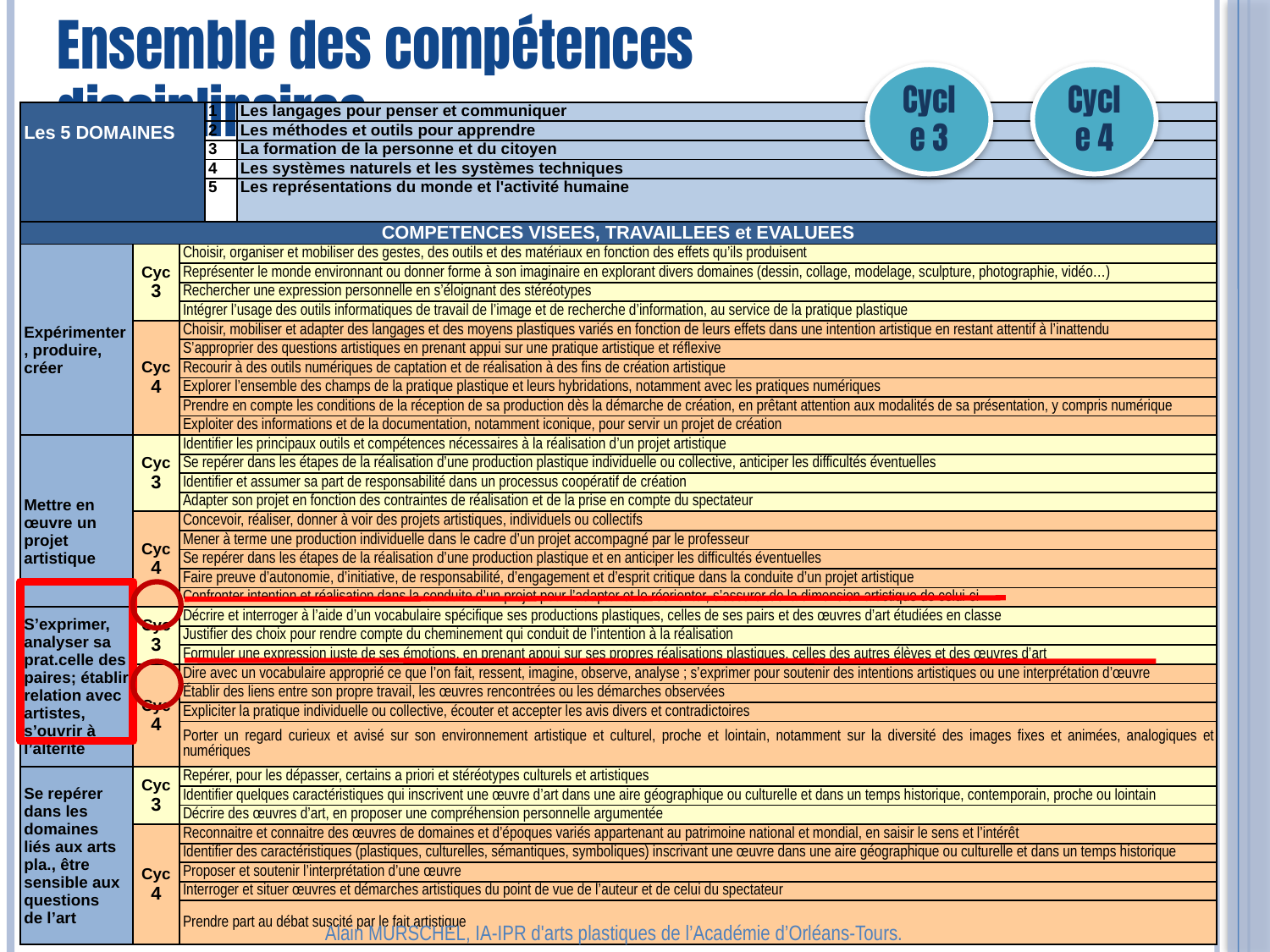

Ensemble des compétences disciplinaires
Cycle 3
Cycle 4
| Les 5 DOMAINES |  |  | 1 | Les langages pour penser et communiquer |
| --- | --- | --- | --- | --- |
|  |  |  | 2 | Les méthodes et outils pour apprendre |
|  |  |  | 3 | La formation de la personne et du citoyen |
|  |  |  | 4 | Les systèmes naturels et les systèmes techniques |
|  |  |  | 5 | Les représentations du monde et l'activité humaine |
| COMPETENCES VISEES, TRAVAILLEES et EVALUEES |  |  |  |  |
| Expérimenter, produire, créer | Cyc3 | Choisir, organiser et mobiliser des gestes, des outils et des matériaux en fonction des effets qu’ils produisent |  |  |
|  |  | Représenter le monde environnant ou donner forme à son imaginaire en explorant divers domaines (dessin, collage, modelage, sculpture, photographie, vidéo…) |  |  |
|  |  | Rechercher une expression personnelle en s’éloignant des stéréotypes |  |  |
|  |  | Intégrer l’usage des outils informatiques de travail de l’image et de recherche d’information, au service de la pratique plastique |  |  |
|  | Cyc4 | Choisir, mobiliser et adapter des langages et des moyens plastiques variés en fonction de leurs effets dans une intention artistique en restant attentif à l’inattendu |  |  |
|  |  | S’approprier des questions artistiques en prenant appui sur une pratique artistique et réflexive |  |  |
|  |  | Recourir à des outils numériques de captation et de réalisation à des fins de création artistique |  |  |
|  |  | Explorer l’ensemble des champs de la pratique plastique et leurs hybridations, notamment avec les pratiques numériques |  |  |
|  |  | Prendre en compte les conditions de la réception de sa production dès la démarche de création, en prêtant attention aux modalités de sa présentation, y compris numérique |  |  |
|  |  | Exploiter des informations et de la documentation, notamment iconique, pour servir un projet de création |  |  |
| Mettre en œuvre un projet artistique | Cyc3 | Identifier les principaux outils et compétences nécessaires à la réalisation d’un projet artistique |  |  |
|  |  | Se repérer dans les étapes de la réalisation d’une production plastique individuelle ou collective, anticiper les difficultés éventuelles |  |  |
|  |  | Identifier et assumer sa part de responsabilité dans un processus coopératif de création |  |  |
|  |  | Adapter son projet en fonction des contraintes de réalisation et de la prise en compte du spectateur |  |  |
|  | Cyc4 | Concevoir, réaliser, donner à voir des projets artistiques, individuels ou collectifs |  |  |
|  |  | Mener à terme une production individuelle dans le cadre d’un projet accompagné par le professeur |  |  |
|  |  | Se repérer dans les étapes de la réalisation d’une production plastique et en anticiper les difficultés éventuelles |  |  |
|  |  | Faire preuve d’autonomie, d’initiative, de responsabilité, d’engagement et d’esprit critique dans la conduite d’un projet artistique |  |  |
|  |  | Confronter intention et réalisation dans la conduite d’un projet pour l’adapter et le réorienter, s’assurer de la dimension artistique de celui-ci |  |  |
| S’exprimer, analyser sa prat.celle des paires; établir relation avec artistes, s’ouvrir à l’altérité | Cyc3 | Décrire et interroger à l’aide d’un vocabulaire spécifique ses productions plastiques, celles de ses pairs et des œuvres d’art étudiées en classe |  |  |
|  |  | Justifier des choix pour rendre compte du cheminement qui conduit de l’intention à la réalisation |  |  |
|  |  | Formuler une expression juste de ses émotions, en prenant appui sur ses propres réalisations plastiques, celles des autres élèves et des œuvres d’art |  |  |
|  | Cyc4 | Dire avec un vocabulaire approprié ce que l’on fait, ressent, imagine, observe, analyse ; s’exprimer pour soutenir des intentions artistiques ou une interprétation d’œuvre |  |  |
|  |  | Établir des liens entre son propre travail, les œuvres rencontrées ou les démarches observées |  |  |
|  |  | Expliciter la pratique individuelle ou collective, écouter et accepter les avis divers et contradictoires |  |  |
|  |  | Porter un regard curieux et avisé sur son environnement artistique et culturel, proche et lointain, notamment sur la diversité des images fixes et animées, analogiques et numériques |  |  |
| Se repérer dans les domaines liés aux arts pla., être sensible aux questions de l’art | Cyc3 | Repérer, pour les dépasser, certains a priori et stéréotypes culturels et artistiques |  |  |
|  |  | Identifier quelques caractéristiques qui inscrivent une œuvre d’art dans une aire géographique ou culturelle et dans un temps historique, contemporain, proche ou lointain |  |  |
|  |  | Décrire des œuvres d’art, en proposer une compréhension personnelle argumentée |  |  |
|  | Cyc4 | Reconnaitre et connaitre des œuvres de domaines et d’époques variés appartenant au patrimoine national et mondial, en saisir le sens et l’intérêt |  |  |
|  |  | Identifier des caractéristiques (plastiques, culturelles, sémantiques, symboliques) inscrivant une œuvre dans une aire géographique ou culturelle et dans un temps historique |  |  |
|  |  | Proposer et soutenir l’interprétation d’une œuvre |  |  |
|  |  | Interroger et situer œuvres et démarches artistiques du point de vue de l’auteur et de celui du spectateur |  |  |
|  |  | Prendre part au débat suscité par le fait artistique |  |  |

Alain MURSCHEL, IA-IPR d'arts plastiques de l’Académie d’Orléans-Tours.